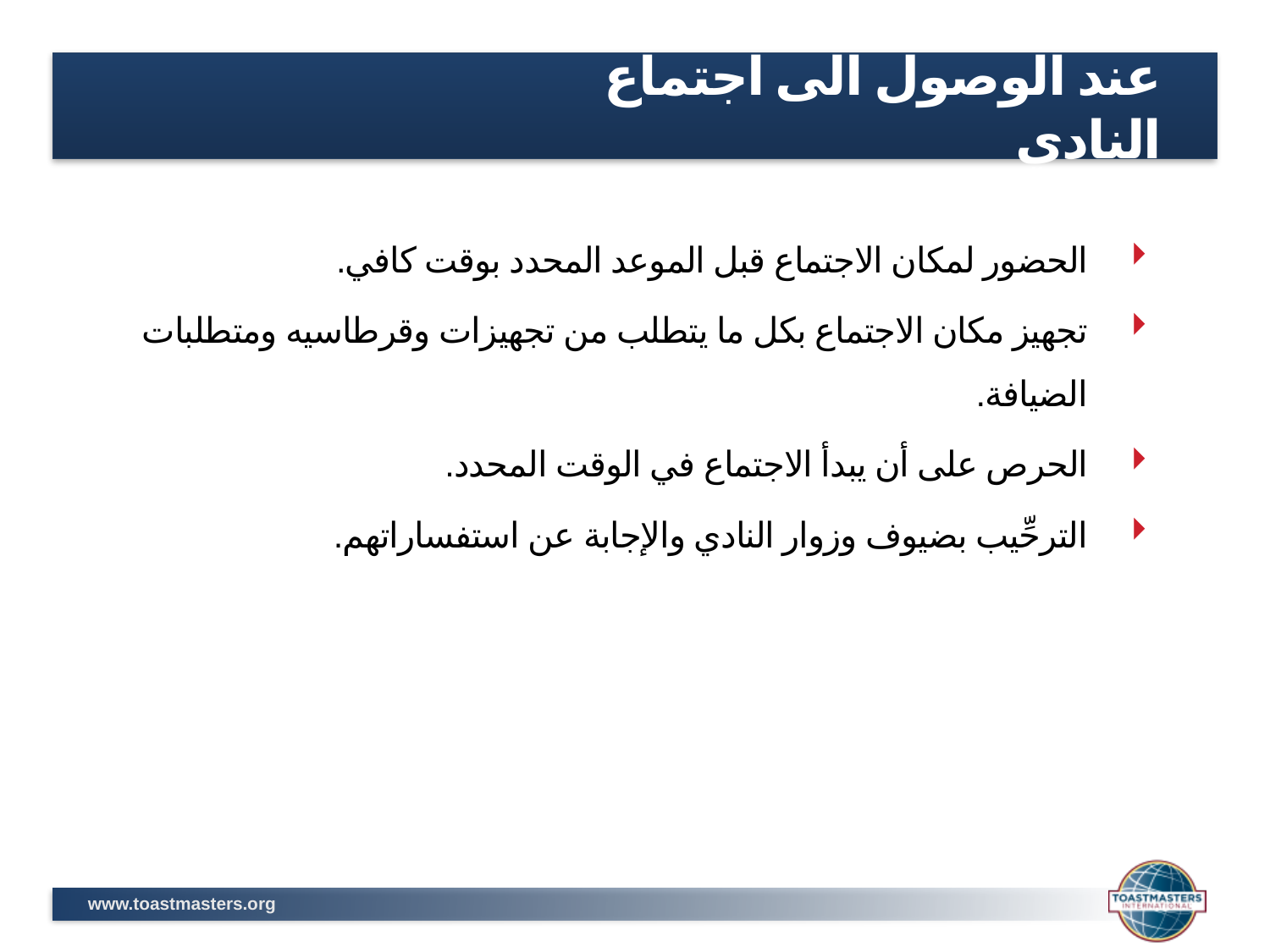

عند الوصول الى اجتماع النادي
الحضور لمكان الاجتماع قبل الموعد المحدد بوقت كافي.
تجهيز مكان الاجتماع بكل ما يتطلب من تجهيزات وقرطاسيه ومتطلبات الضيافة.
الحرص على أن يبدأ الاجتماع في الوقت المحدد.
الترحِّيب بضيوف وزوار النادي والإجابة عن استفساراتهم.